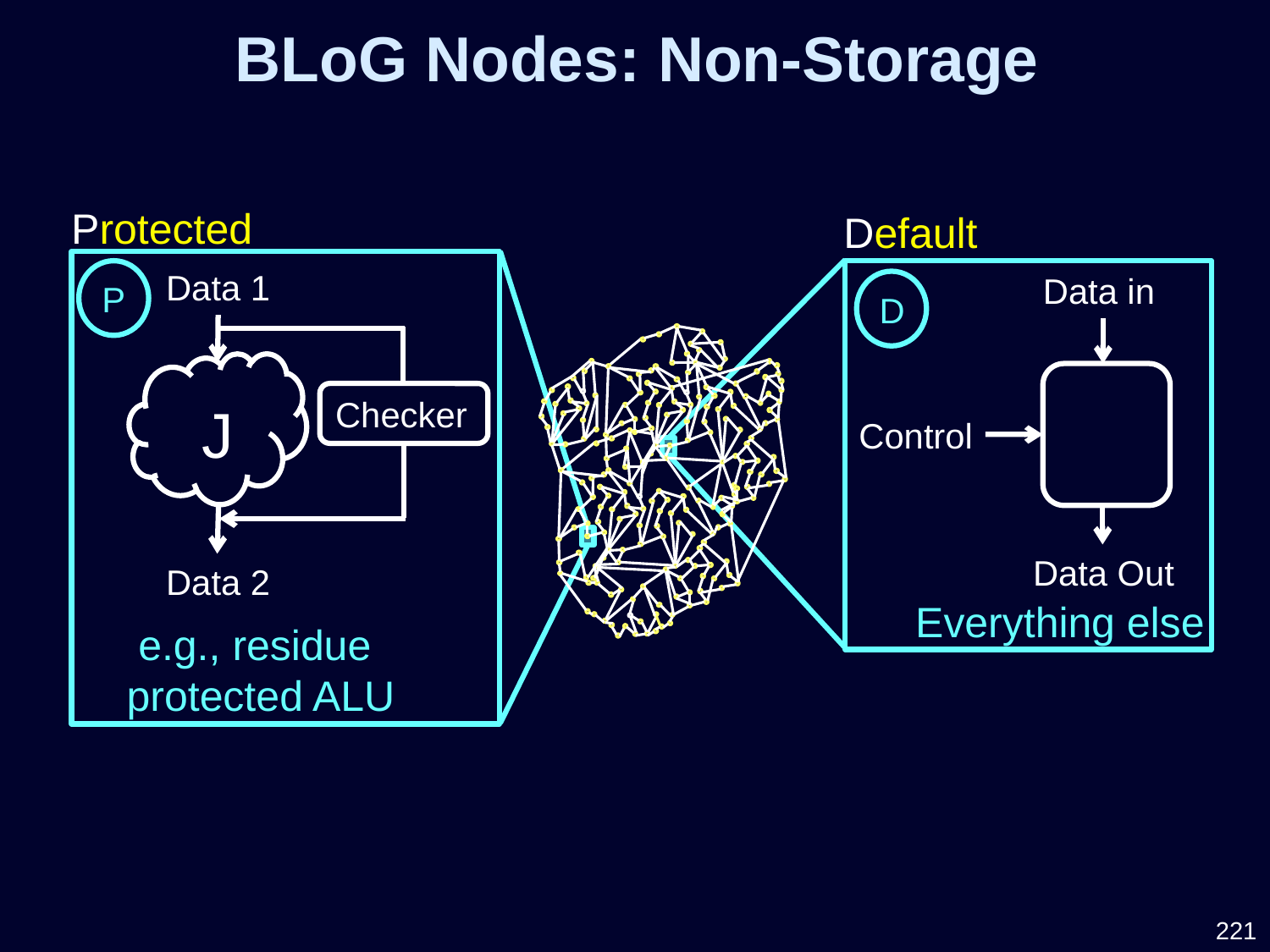

BLoG Nodes: Non-Storage
Protected

Data 1
P

Checker
J
Data 2
e.g., residue
protected ALU
Default

Data in
D

Control
Data Out
Everything else

221